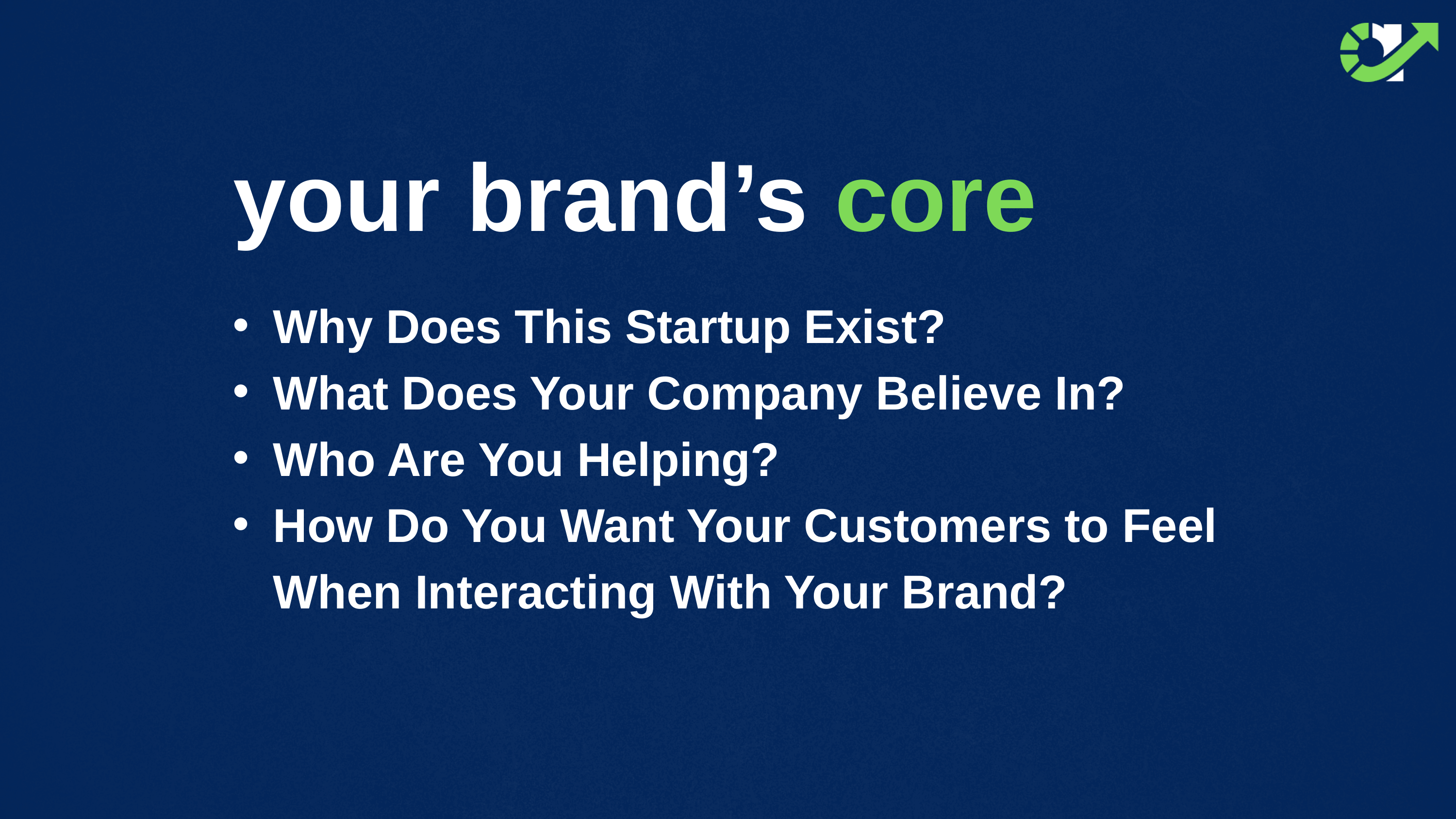

your brand’s core
Why Does This Startup Exist?
What Does Your Company Believe In?
Who Are You Helping?
How Do You Want Your Customers to Feel When Interacting With Your Brand?